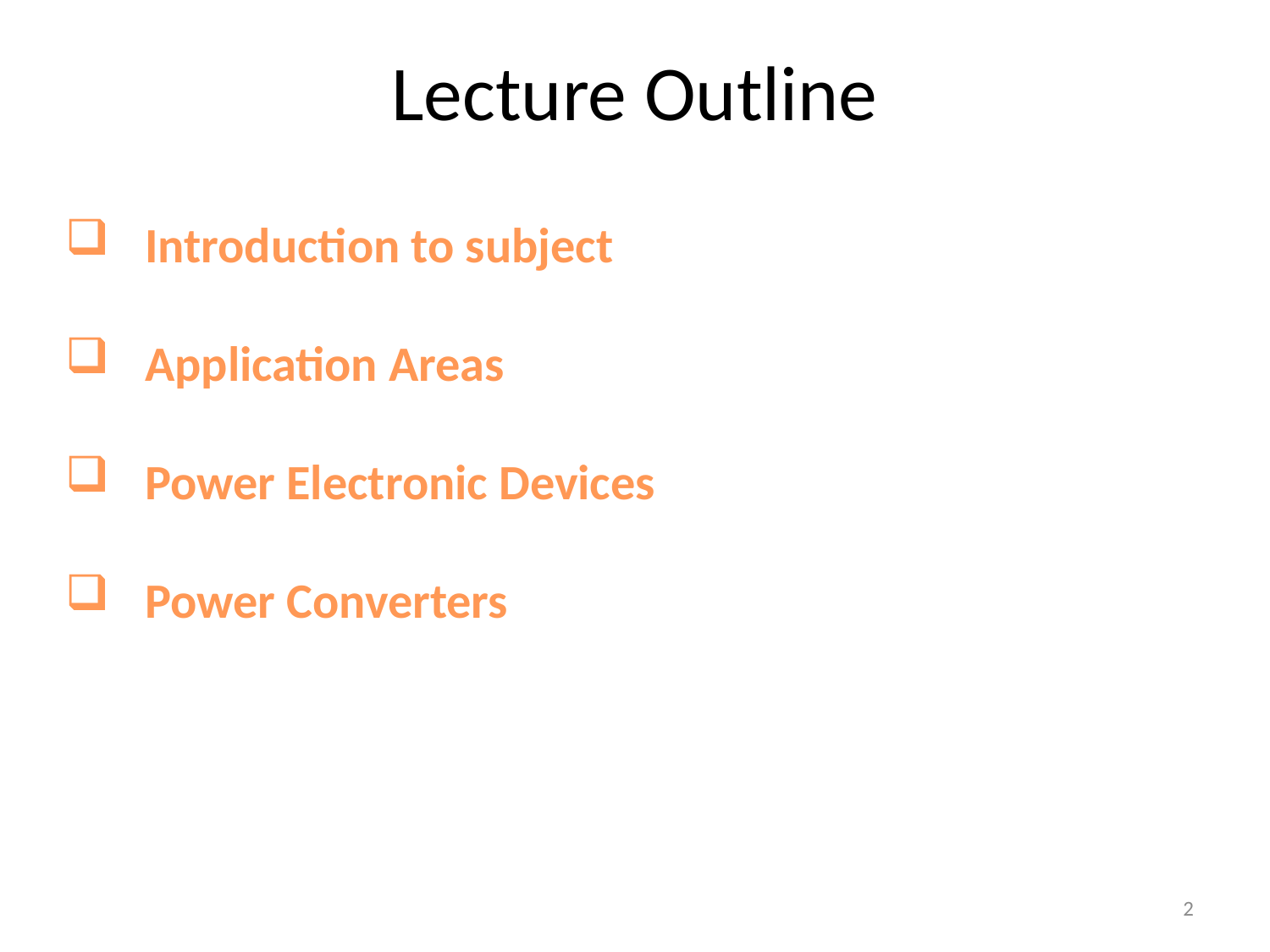

# Lecture Outline
Introduction to subject
Application Areas
Power Electronic Devices
Power Converters
2